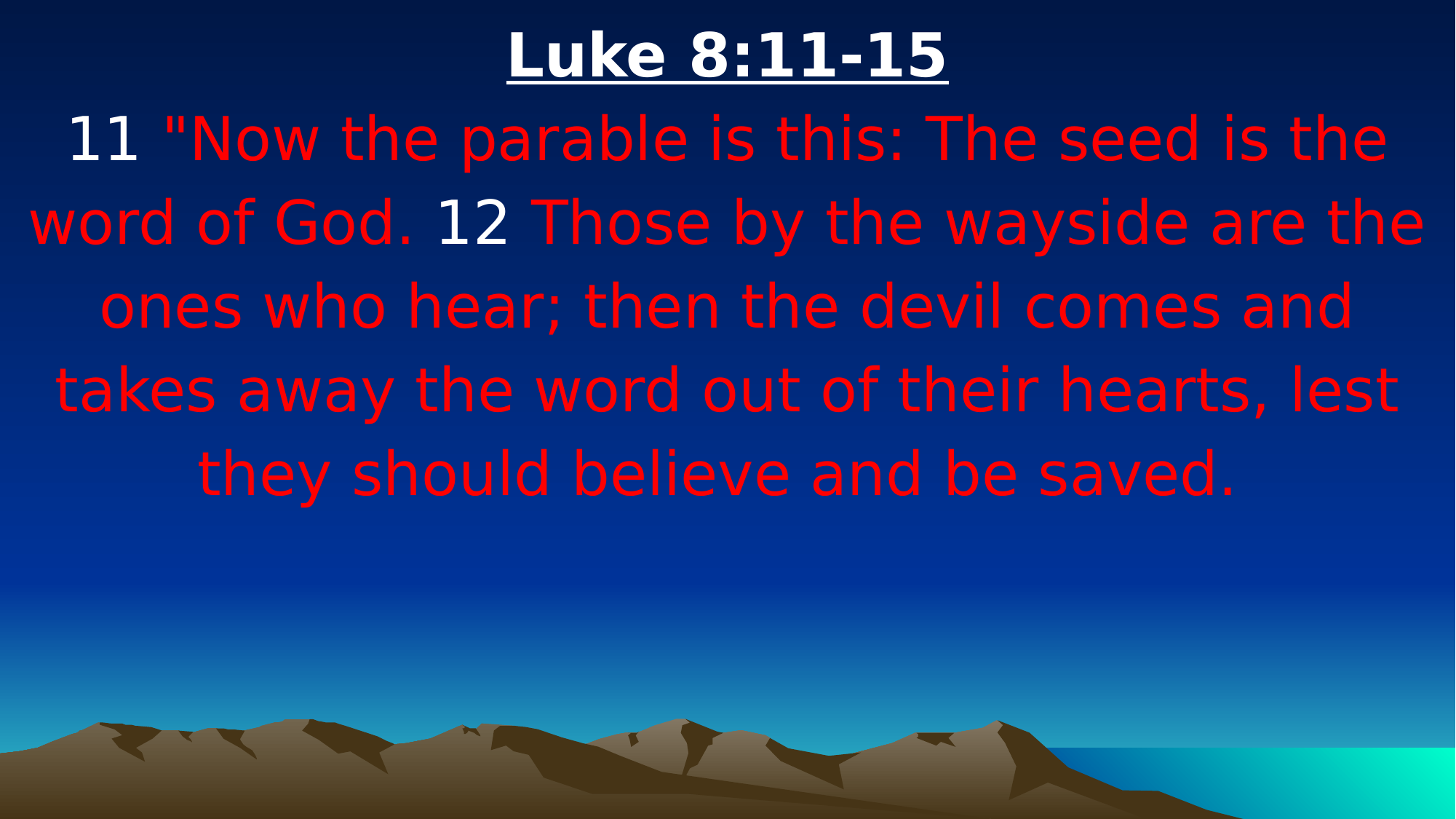

Luke 8:11-15
11 "Now the parable is this: The seed is the word of God. 12 Those by the wayside are the ones who hear; then the devil comes and takes away the word out of their hearts, lest they should believe and be saved.